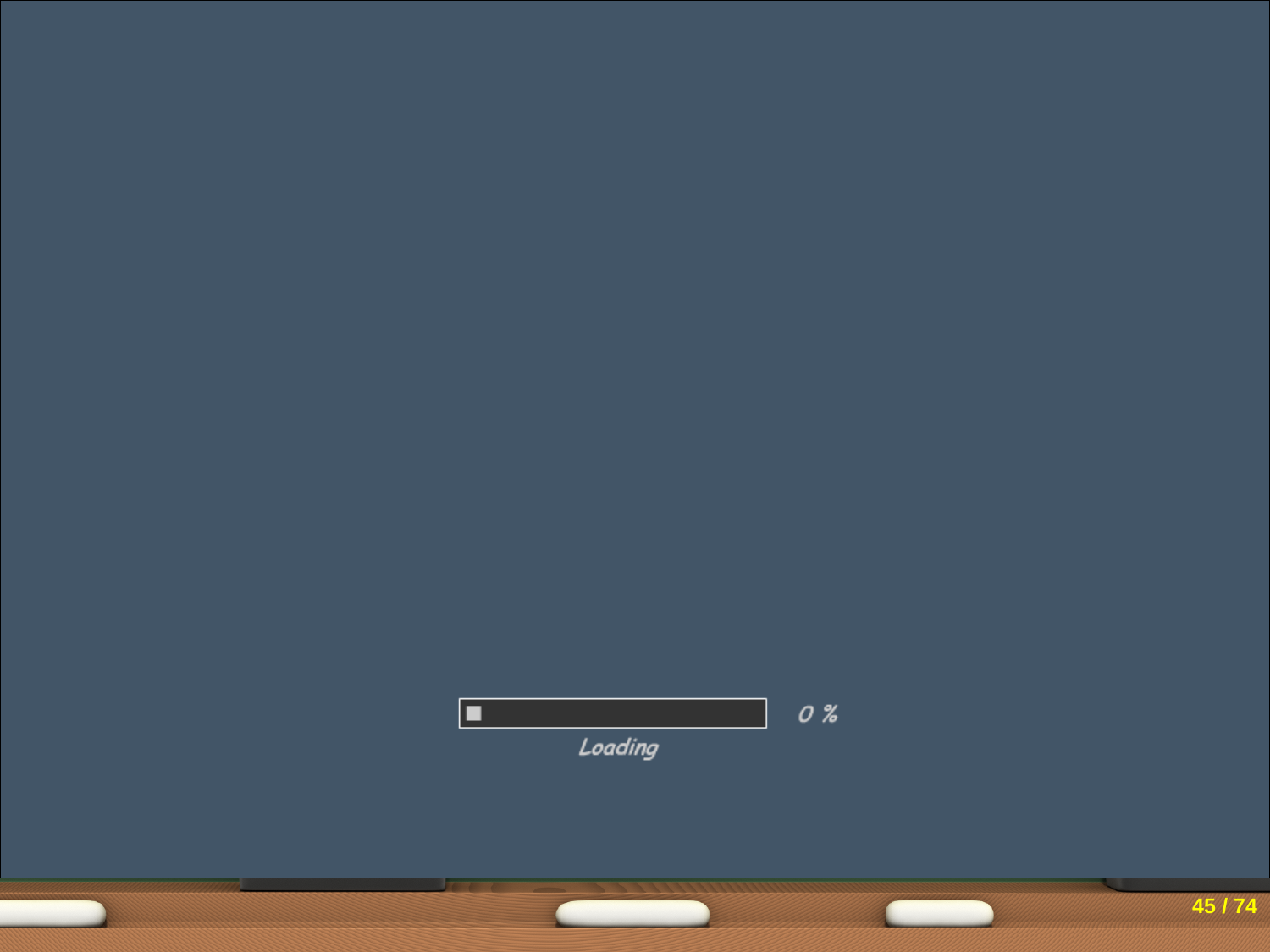

# Dry Compaction and Liquefaction
45 / 74